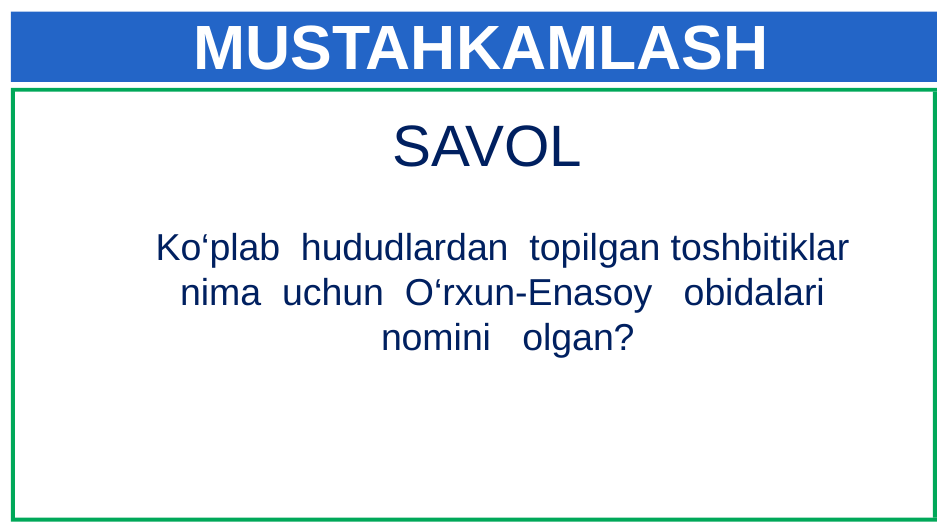

MUSTAHKAMLASH
SAVOL
2
1
Ko‘plab  hududlardan  topilgan toshbitiklar  nima  uchun  O‘rxun-Enasoy   obidalari  nomini   olgan?